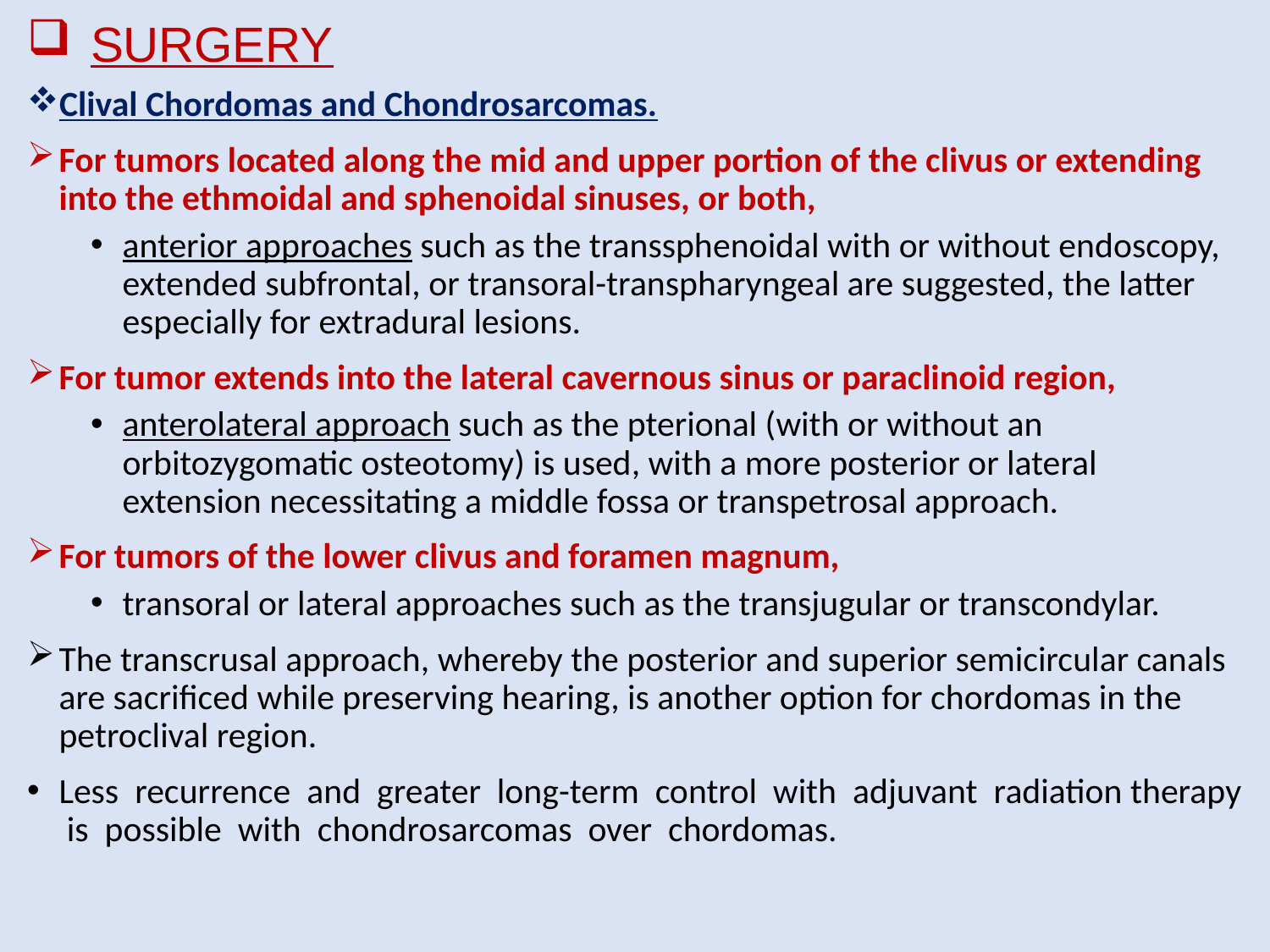

# SURGERY
Clival Chordomas and Chondrosarcomas.
For tumors located along the mid and upper portion of the clivus or extending into the ethmoidal and sphenoidal sinuses, or both,
anterior approaches such as the transsphenoidal with or without endoscopy, extended subfrontal, or transoral-transpharyngeal are suggested, the latter especially for extradural lesions.
For tumor extends into the lateral cavernous sinus or paraclinoid region,
anterolateral approach such as the pterional (with or without an orbitozygomatic osteotomy) is used, with a more posterior or lateral extension necessitating a middle fossa or transpetrosal approach.
For tumors of the lower clivus and foramen magnum,
transoral or lateral approaches such as the transjugular or transcondylar.
The transcrusal approach, whereby the posterior and superior semicircular canals are sacrificed while preserving hearing, is another option for chordomas in the petroclival region.
Less  recurrence  and  greater  long-term  control  with  adjuvant  radiation therapy  is  possible  with  chondrosarcomas  over  chordomas.